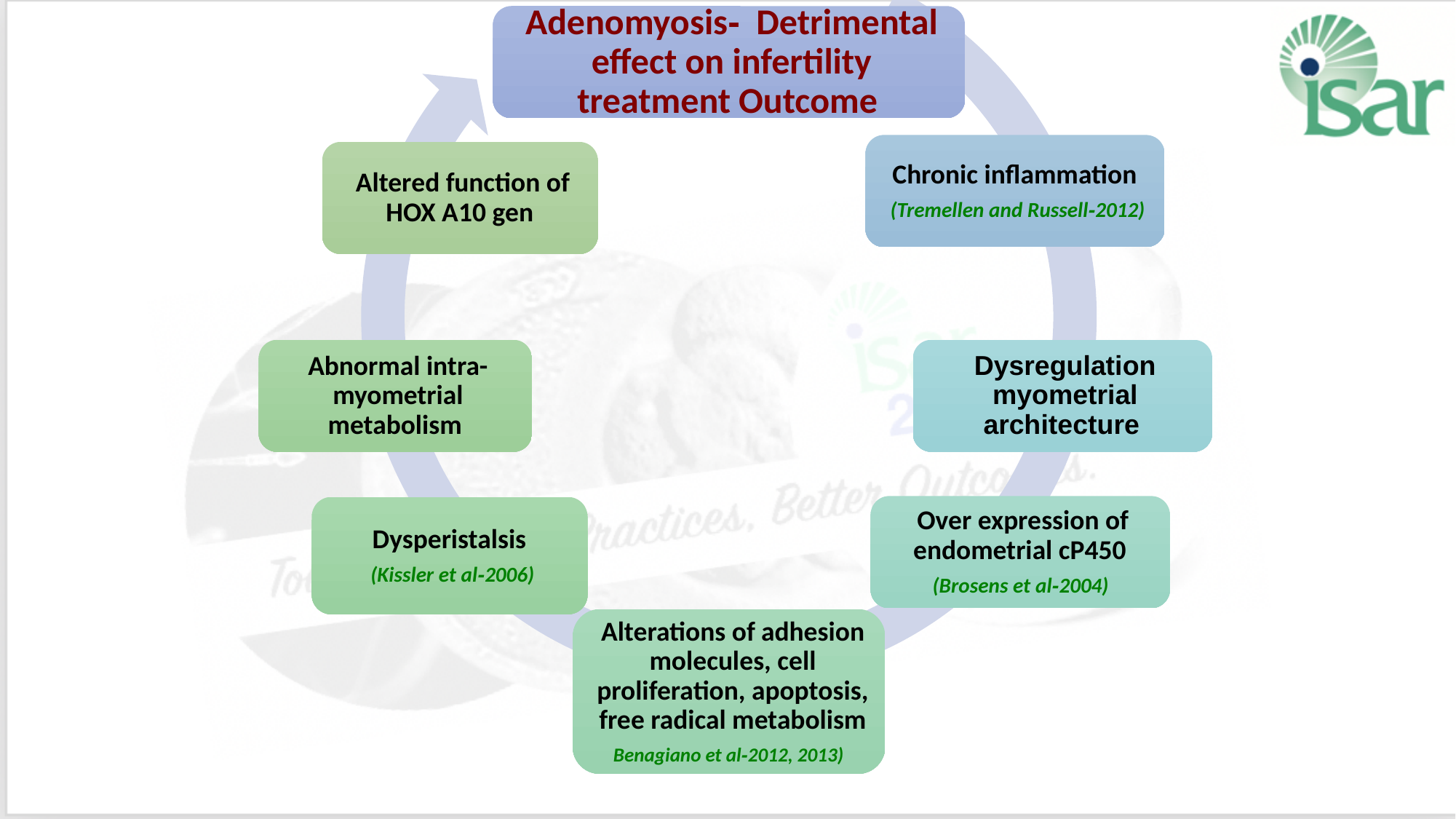

Adenomyosis‐  Detrimental effect on infertility treatment Outcome
Chronic inflammation
(Tremellen and Russell‐2012)
Dysregulation myometrial architecture
Over expression of endometrial cP450
(Brosens et al‐2004)
Alterations of adhesion molecules, cell proliferation, apoptosis, free radical metabolism
Benagiano et al‐2012, 2013)
Dysperistalsis
(Kissler et al‐2006)
Abnormal intra-myometrial metabolism
Altered function of HOX A10 gen